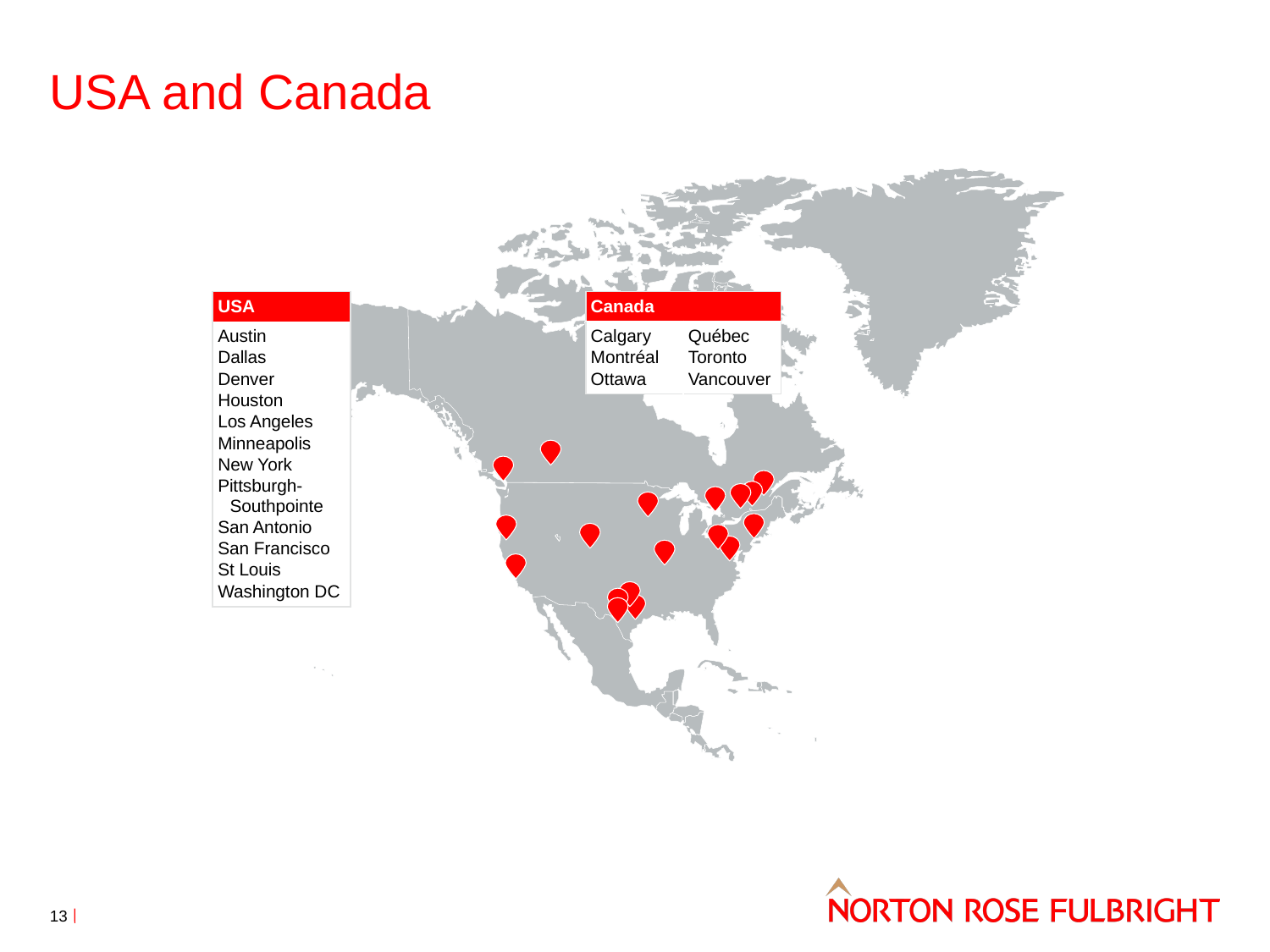

# USA and Canada

| USA |
| --- |
| Austin Dallas Denver Houston Los Angeles Minneapolis New York Pittsburgh-Southpointe San Antonio San Francisco St Louis Washington DC |
| Canada |  |
| --- | --- |
| Calgary Montréal Ottawa | Québec Toronto Vancouver |

13